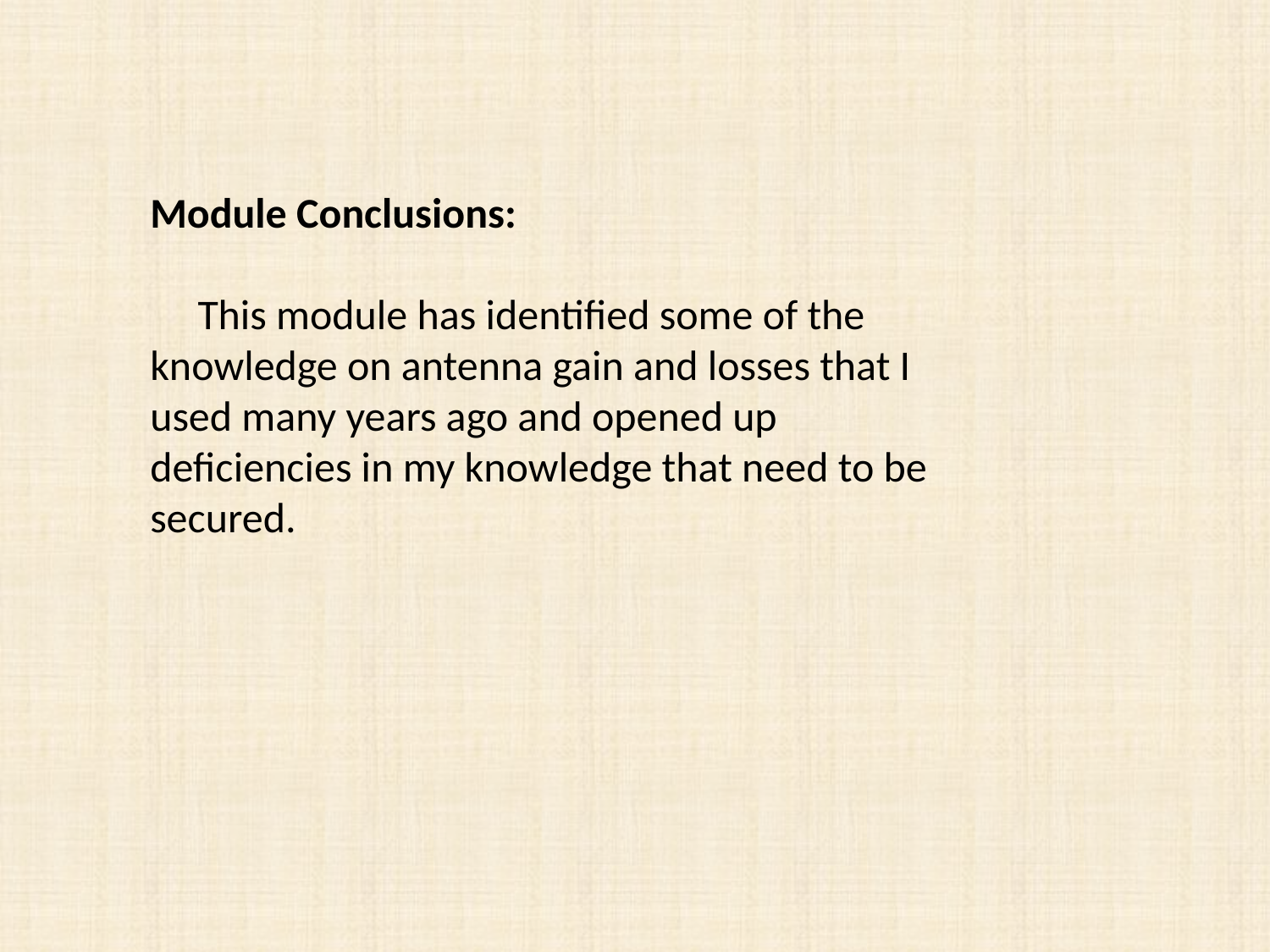

Module Conclusions:

     This module has identified some of the knowledge on antenna gain and losses that I used many years ago and opened up deficiencies in my knowledge that need to be secured.